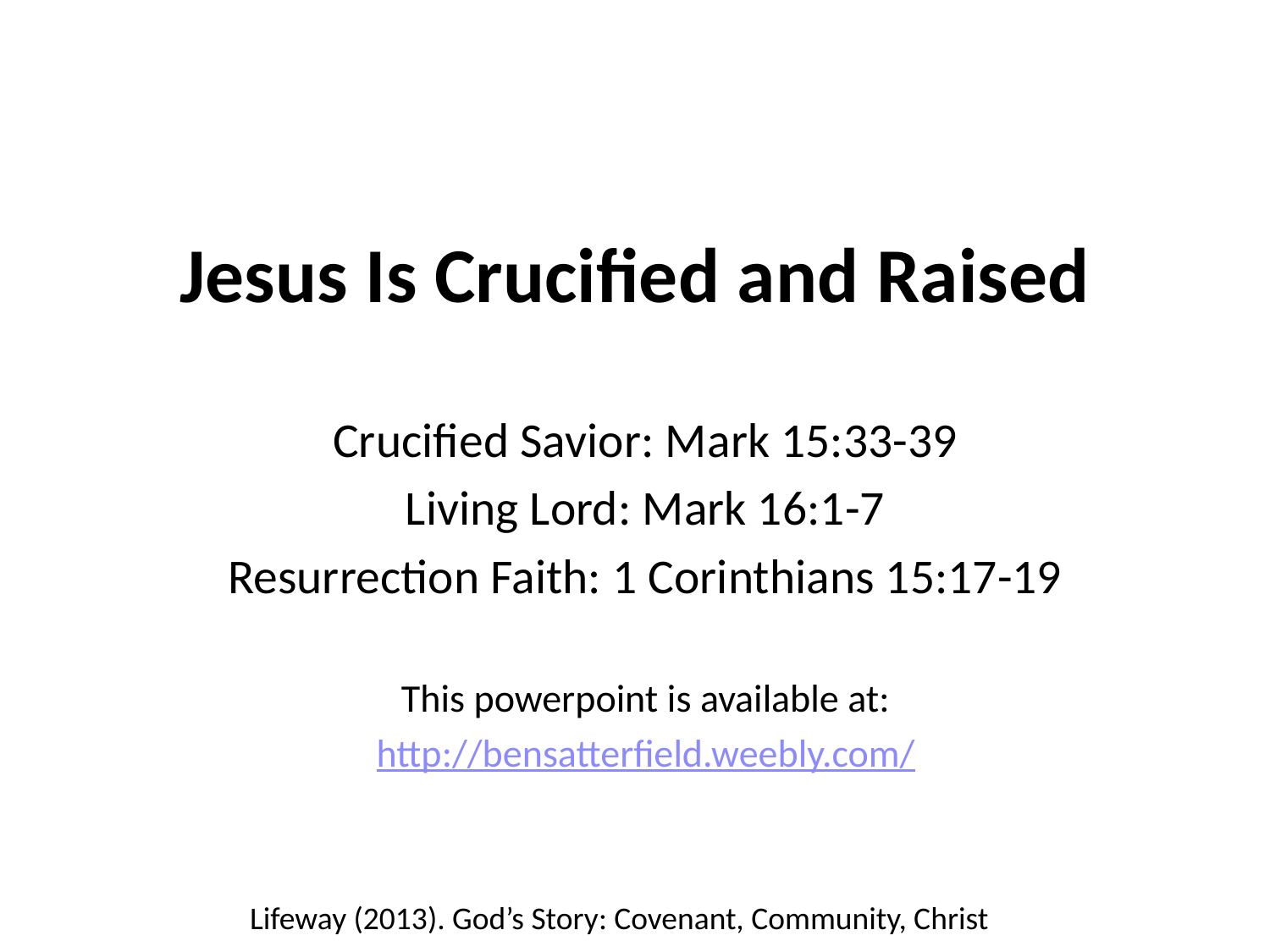

# Jesus Is Crucified and Raised
Crucified Savior: Mark 15:33-39
Living Lord: Mark 16:1-7
Resurrection Faith: 1 Corinthians 15:17-19

This powerpoint is available at:
http://bensatterfield.weebly.com/

Lifeway (2013). God’s Story: Covenant, Community, Christ